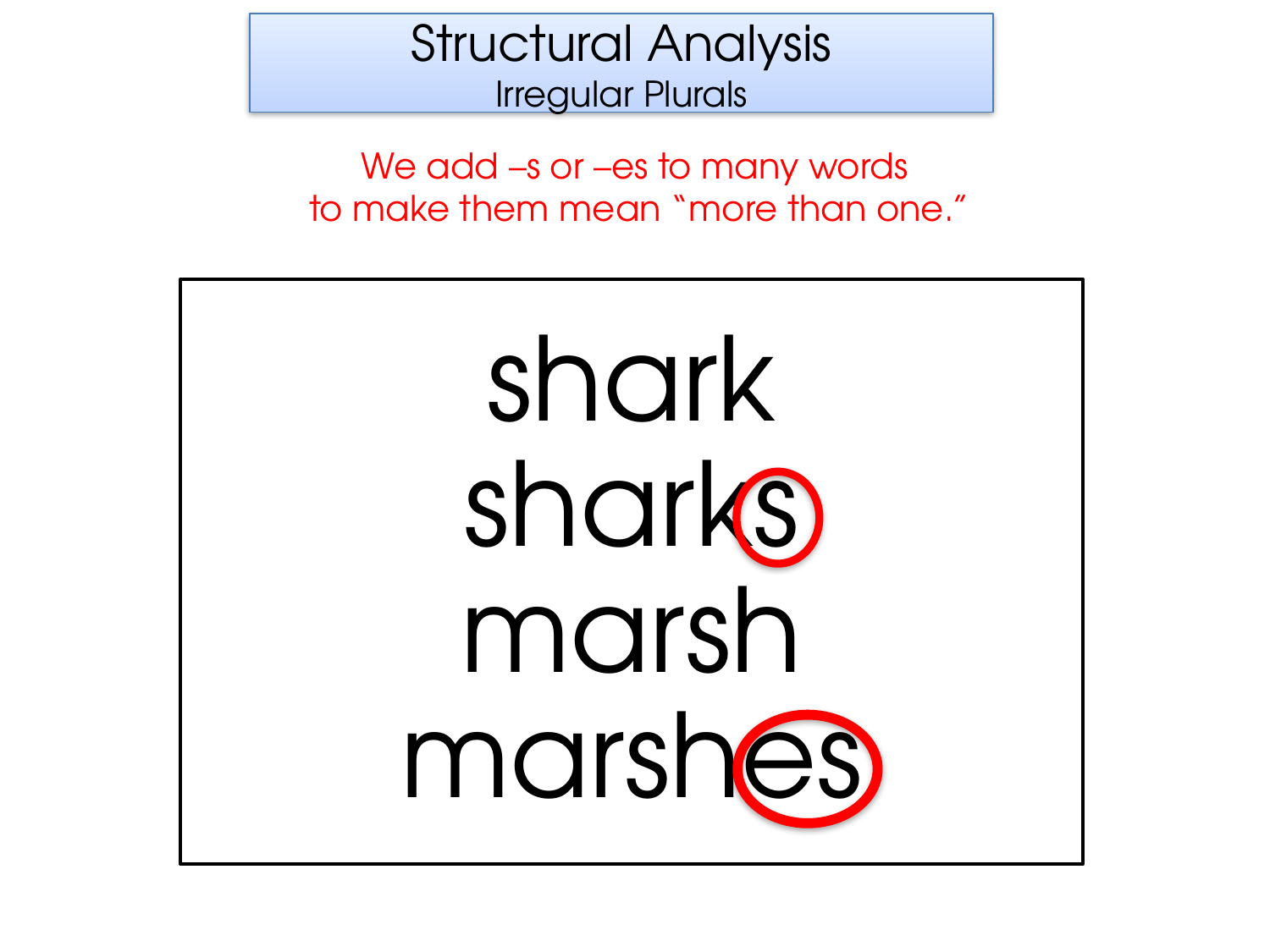

Structural Analysis
Irregular Plurals
We add –s or –es to many words
to make them mean “more than one.”
shark
sharks
marsh
marshes